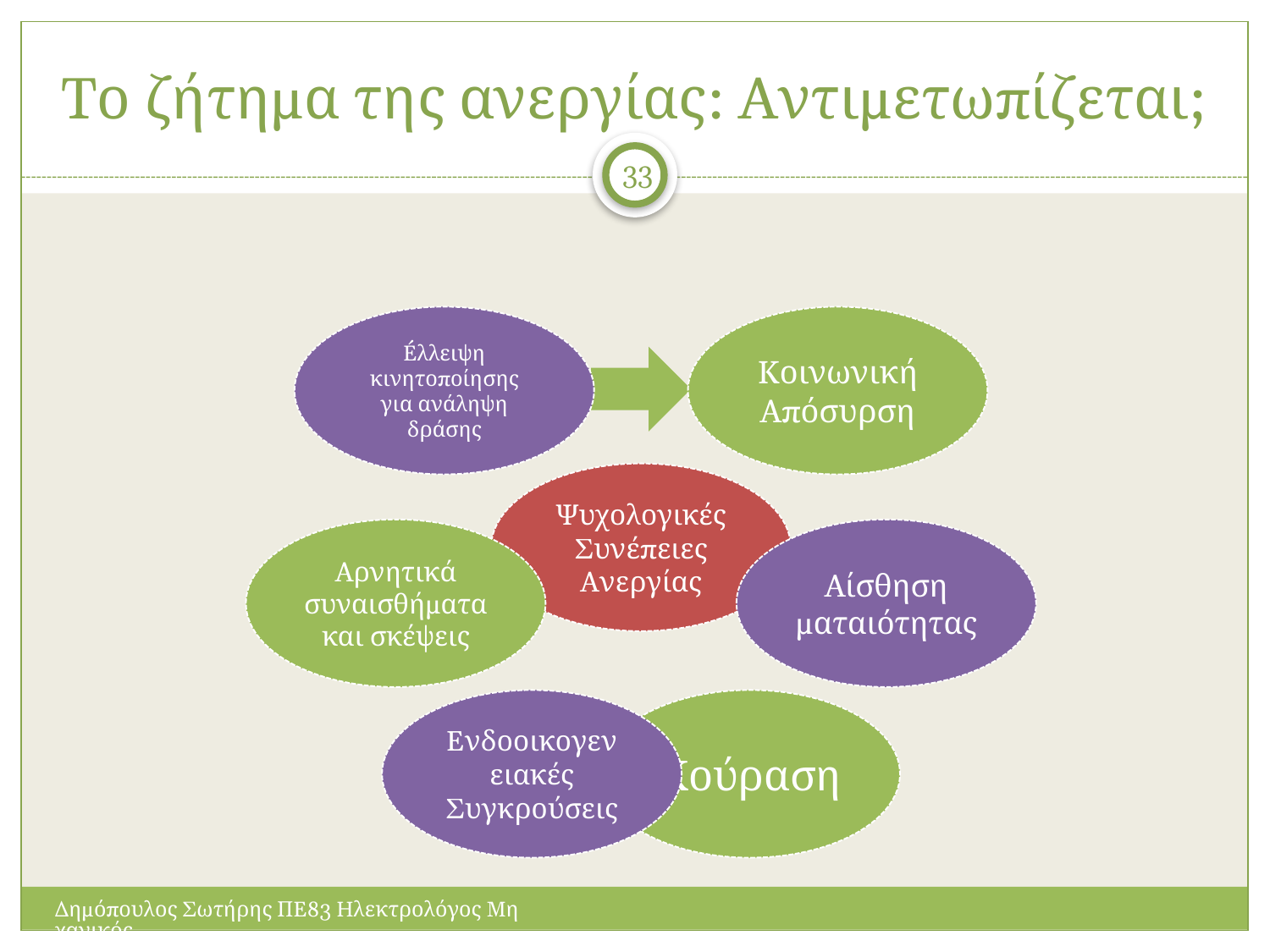

# Το ζήτημα της ανεργίας: Αντιμετωπίζεται;
33
Ψυχολογικές Συνέπειες Ανεργίας
Κοινωνική Απόσυρση
Αίσθηση ματαιότητας
Κούραση
Ενδοοικογενειακές Συγκρούσεις
Αρνητικά συναισθήματα και σκέψεις
Έλλειψη κινητοποίησης για ανάληψη δράσης
Δημόπουλος Σωτήρης ΠΕ83 Ηλεκτρολόγος Μηχανικός